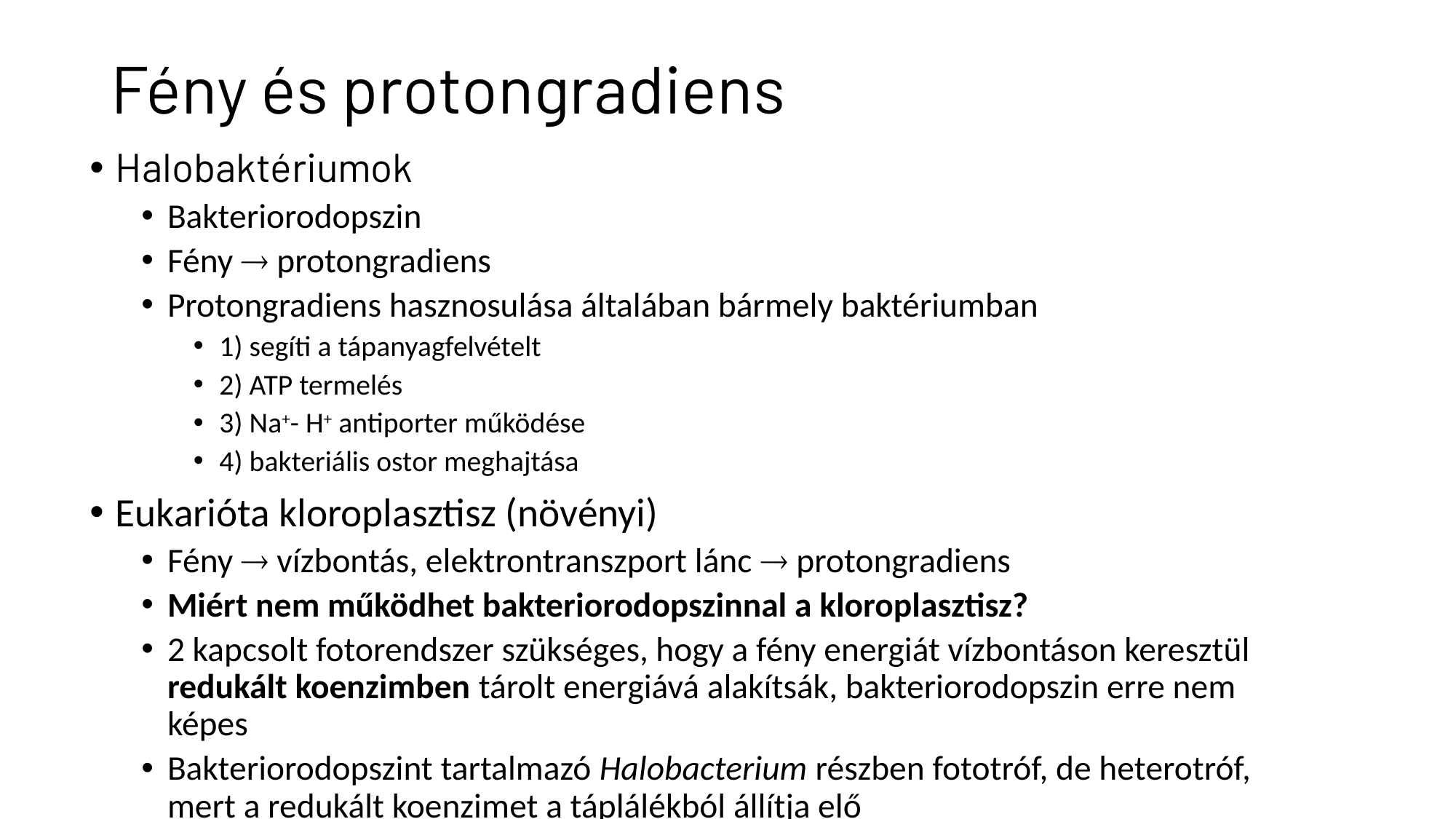

# Fény és protongradiens
Halobaktériumok
Bakteriorodopszin
Fény → protongradiens
Protongradiens hasznosulása általában bármely baktériumban
1) segíti a tápanyagfelvételt
2) ATP termelés
3) Na+- H+ antiporter működése
4) bakteriális ostor meghajtása
Eukarióta kloroplasztisz (növényi)
Fény → vízbontás, elektrontranszport lánc → protongradiens
Miért nem működhet bakteriorodopszinnal a kloroplasztisz?
2 kapcsolt fotorendszer szükséges, hogy a fény energiát vízbontáson keresztül redukált koenzimben tárolt energiává alakítsák, bakteriorodopszin erre nem képes
Bakteriorodopszint tartalmazó Halobacterium részben fototróf, de heterotróf, mert a redukált koenzimet a táplálékból állítja elő